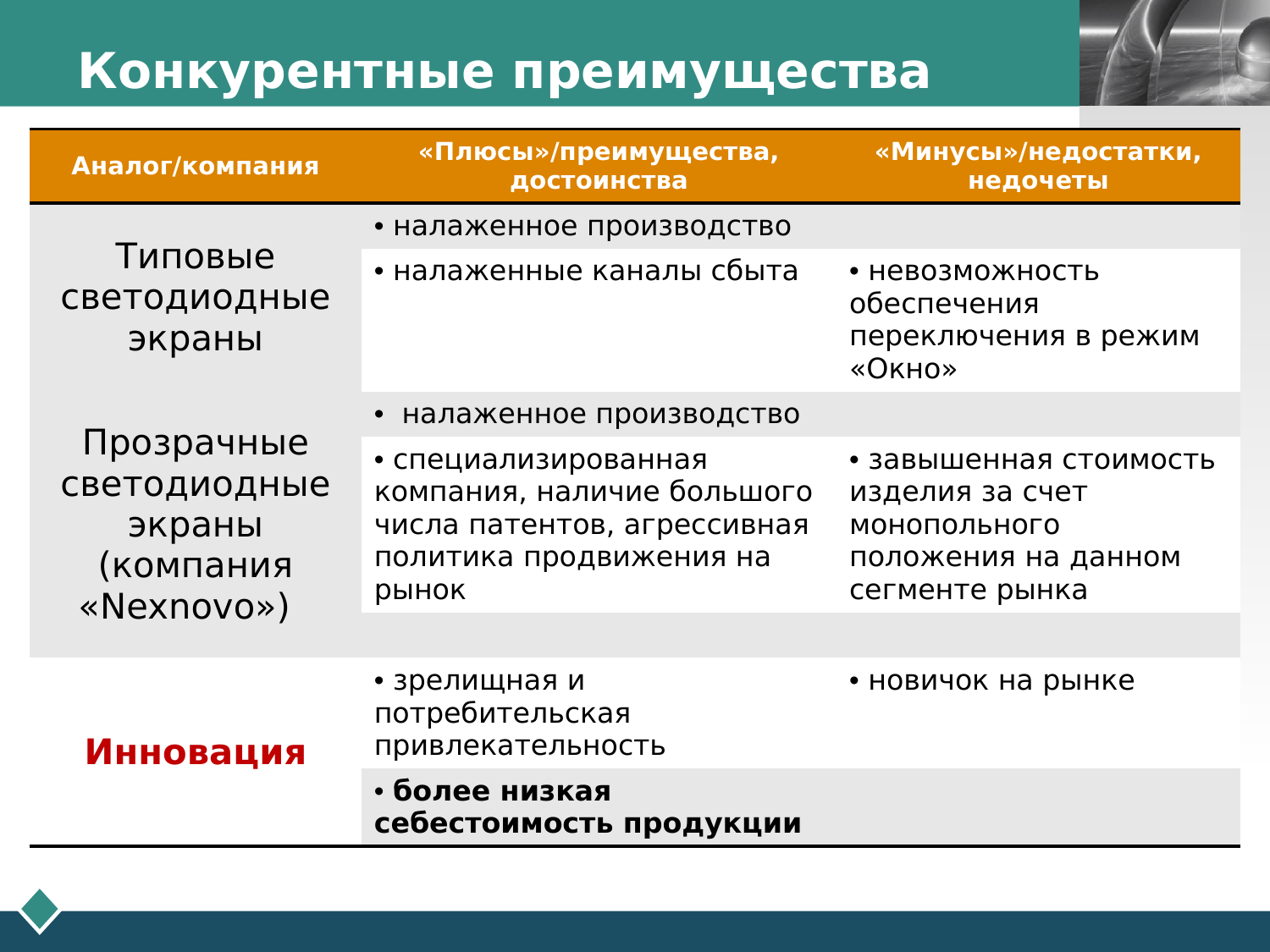

# Конкурентные преимущества
| Аналог/компания | «Плюсы»/преимущества, достоинства | «Минусы»/недостатки, недочеты |
| --- | --- | --- |
| Типовые светодиодные экраны | налаженное производство |  |
|  | налаженные каналы сбыта | невозможность обеспечения переключения в режим «Окно» |
| Прозрачные светодиодные экраны (компания «Nexnovo») | налаженное производство |  |
|  | специализированная компания, наличие большого числа патентов, агрессивная политика продвижения на рынок | завышенная стоимость изделия за счет монопольного положения на данном сегменте рынка |
|  |  |  |
| Инновация | зрелищная и потребительская привлекательность | новичок на рынке |
|  | более низкая себестоимость продукции |  |